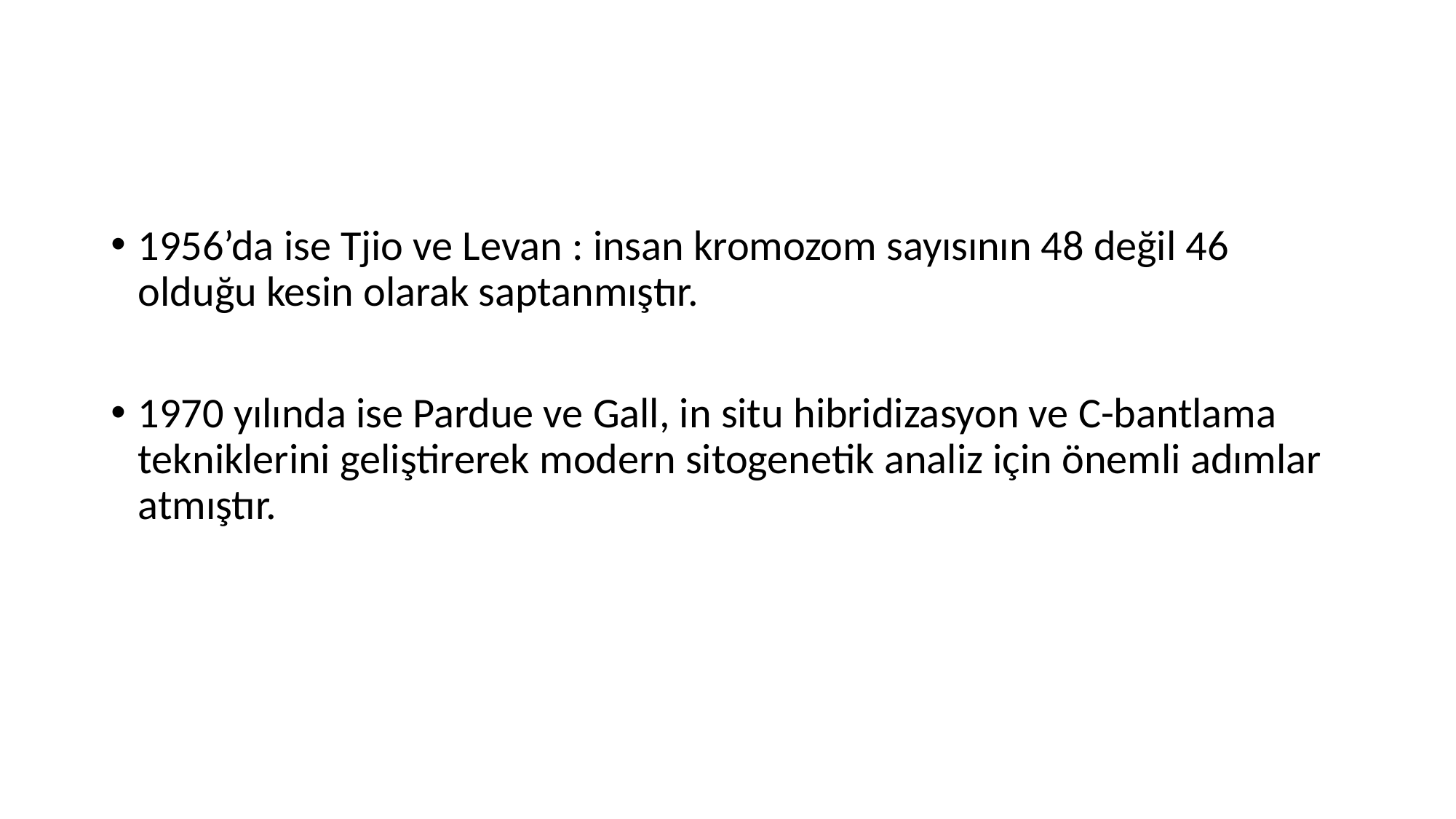

#
1956’da ise Tjio ve Levan : insan kromozom sayısının 48 değil 46 olduğu kesin olarak saptanmıştır.

1970 yılında ise Pardue ve Gall, in situ hibridizasyon ve C-bantlama tekniklerini geliştirerek modern sitogenetik analiz için önemli adımlar atmıştır.